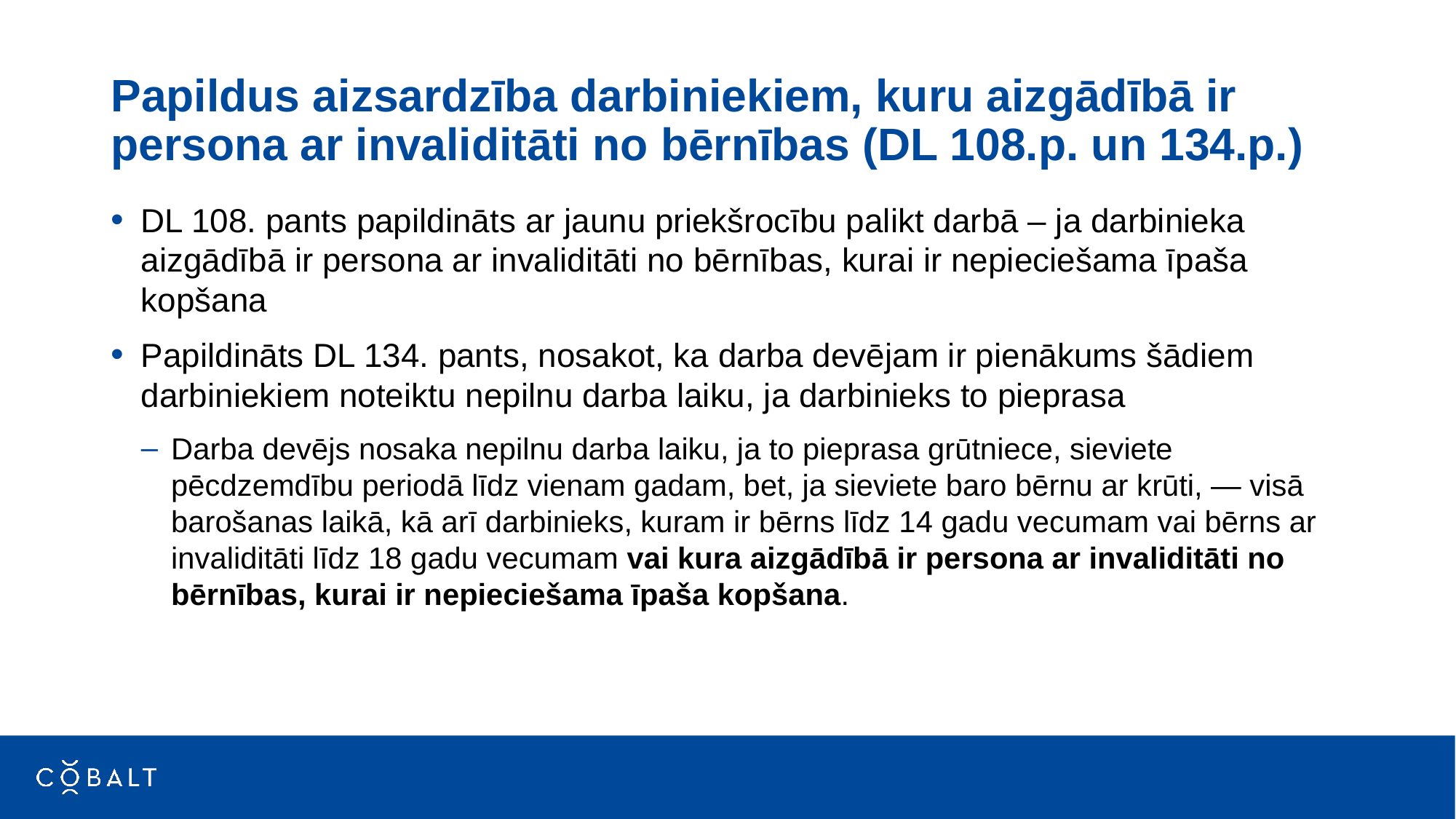

# Papildus aizsardzība darbiniekiem, kuru aizgādībā ir persona ar invaliditāti no bērnības (DL 108.p. un 134.p.)
DL 108. pants papildināts ar jaunu priekšrocību palikt darbā – ja darbinieka aizgādībā ir persona ar invaliditāti no bērnības, kurai ir nepieciešama īpaša kopšana
Papildināts DL 134. pants, nosakot, ka darba devējam ir pienākums šādiem darbiniekiem noteiktu nepilnu darba laiku, ja darbinieks to pieprasa
Darba devējs nosaka nepilnu darba laiku, ja to pieprasa grūtniece, sieviete pēcdzemdību periodā līdz vienam gadam, bet, ja sieviete baro bērnu ar krūti, — visā barošanas laikā, kā arī darbinieks, kuram ir bērns līdz 14 gadu vecumam vai bērns ar invaliditāti līdz 18 gadu vecumam vai kura aizgādībā ir persona ar invaliditāti no bērnības, kurai ir nepieciešama īpaša kopšana.